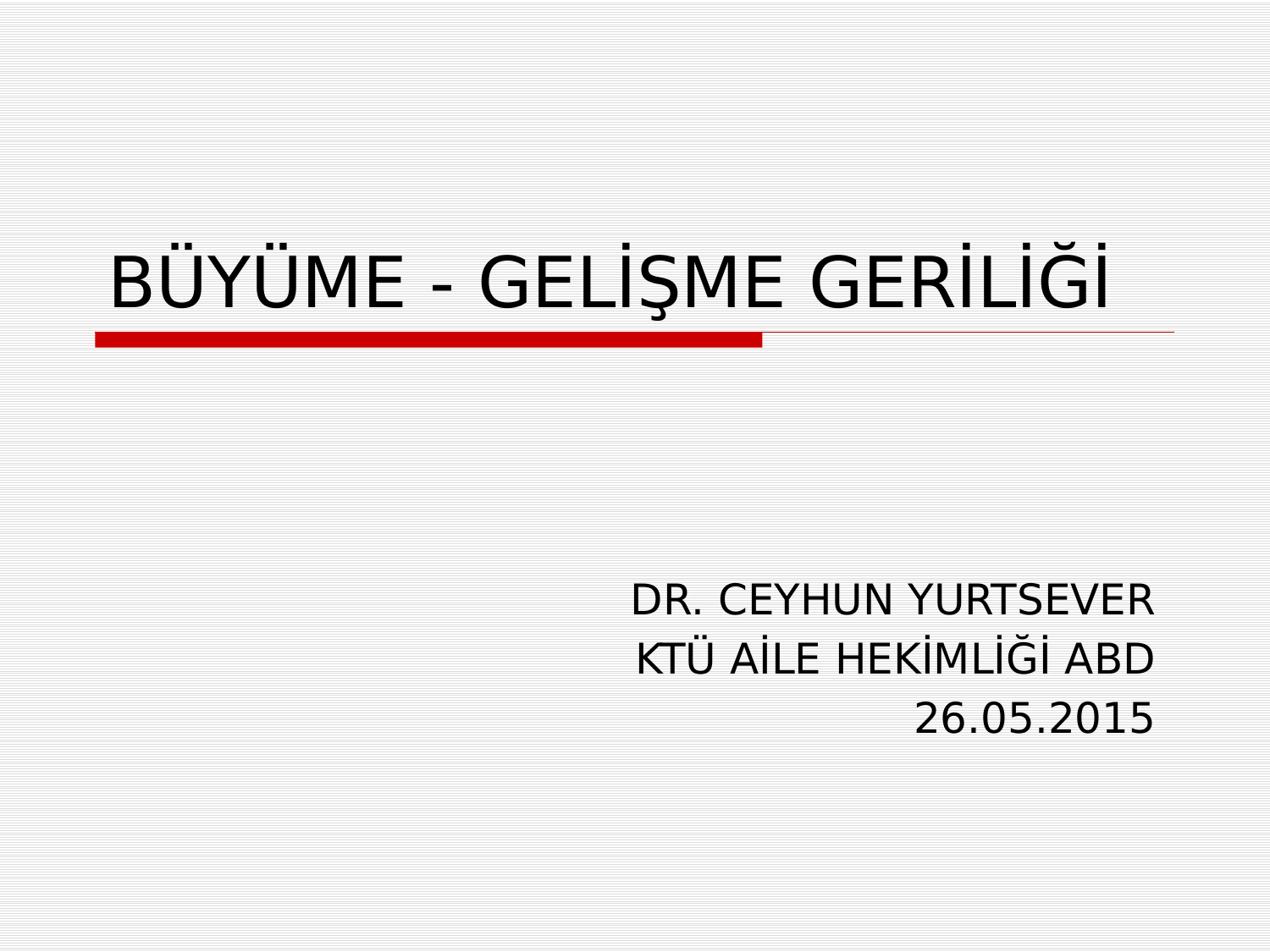

# BÜYÜME - GELİŞME GERİLİĞİ
DR. CEYHUN YURTSEVER
KTÜ AİLE HEKİMLİĞİ ABD
26.05.2015